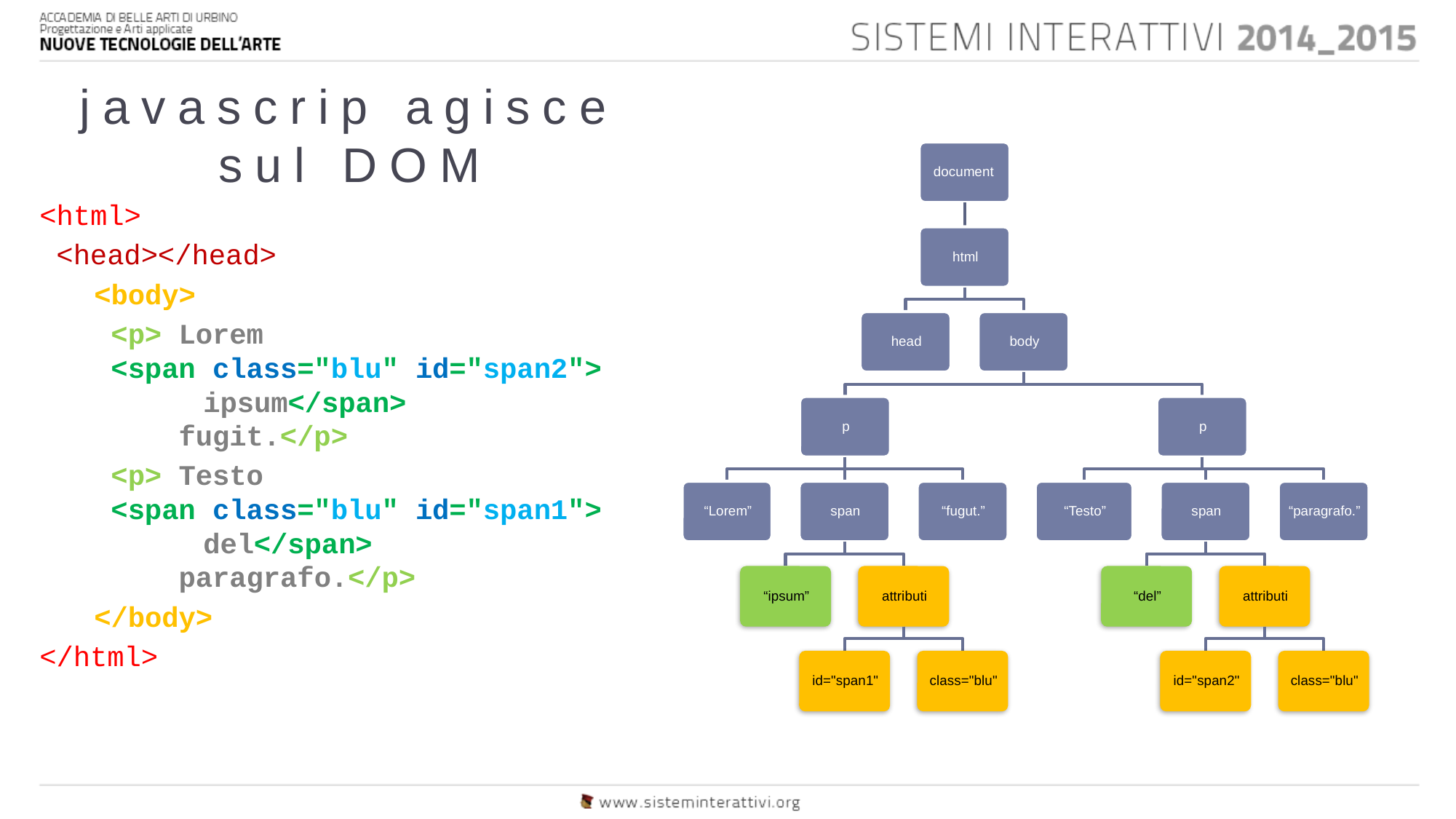

# javascrip agisce sul DOM
document
html
head
body
p
“Lorem”
span
“ipsum”
attributi
id="span1"
class="blu"
“fugut.”
p
“Testo”
span
“del”
attributi
id="span2"
class="blu"
“paragrafo.”
<html>
 <head></head>
	<body>
	 <p> Lorem
 <span class="blu" id="span2">
	ipsum</span>
     fugit.</p>
	 <p> Testo
 <span class="blu" id="span1">
	del</span>
     paragrafo.</p>
	</body>
</html>